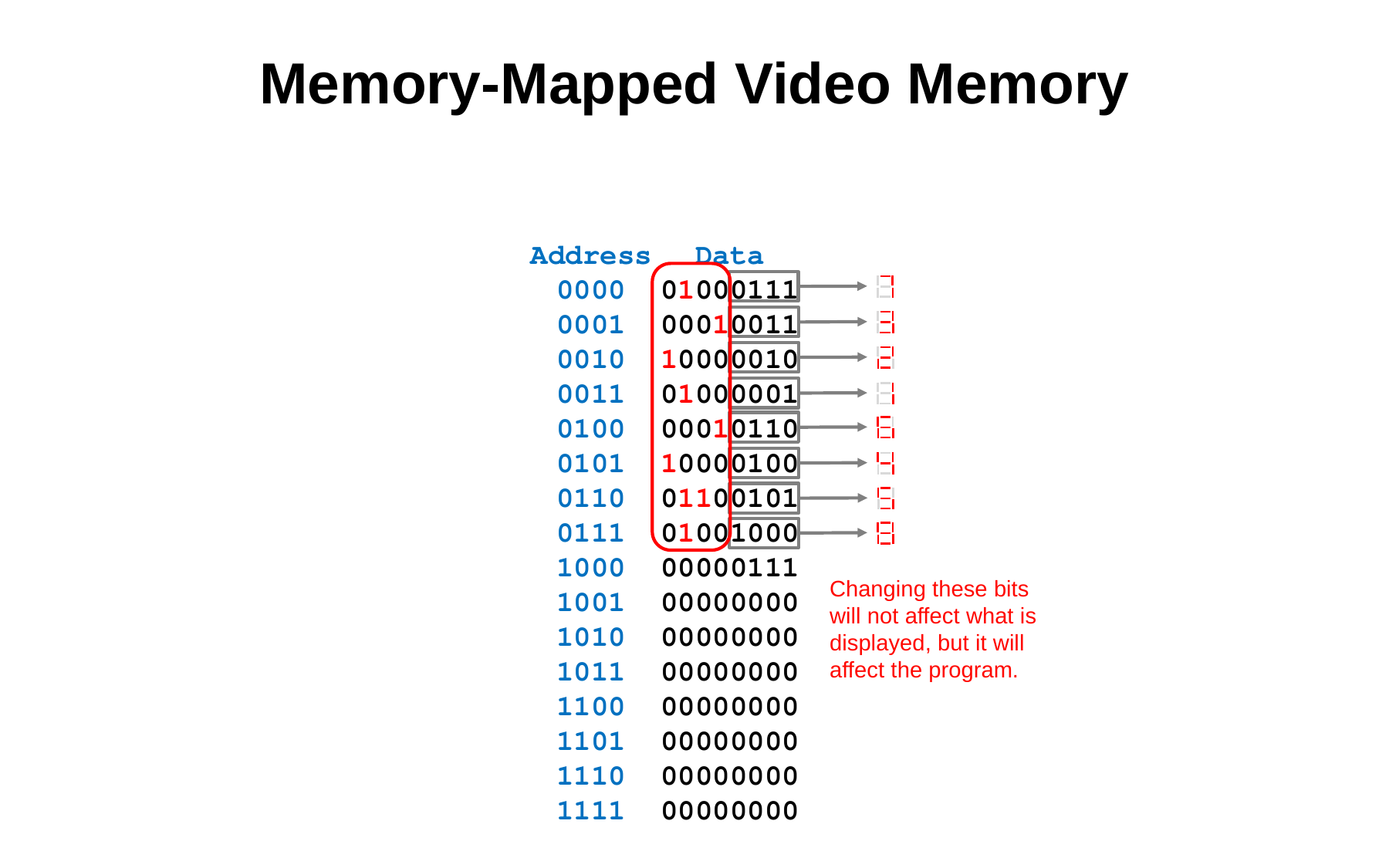

# Memory-Mapped Video Memory
Address
0000
0001
0010
0011
0100
0101
0110
0111
1000
1001
1010
1011
1100
1101
1110
1111
  Data
01000111
00010011
10000010
01000001
00010110
10000100
01100101
01001000
00000111
00000000
00000000
00000000
00000000
00000000
00000000
00000000

Changing these bits
will not affect what is
displayed, but it will
affect the program.